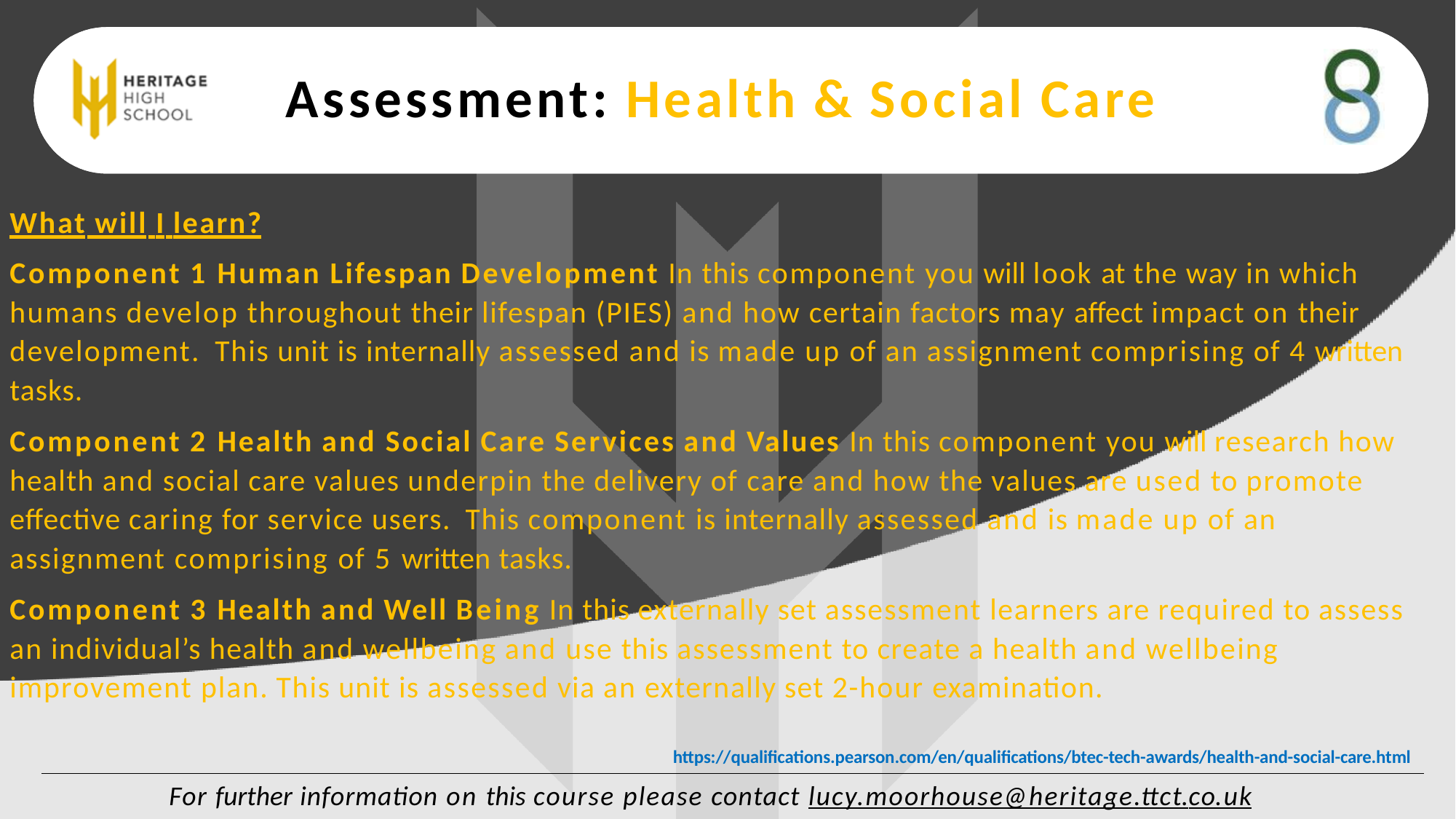

# Assessment: Health & Social Care
What will I learn?
Component 1 Human Lifespan Development In this component you will look at the way in which humans develop throughout their lifespan (PIES) and how certain factors may affect impact on their development. This unit is internally assessed and is made up of an assignment comprising of 4 written tasks.
Component 2 Health and Social Care Services and Values In this component you will research how health and social care values underpin the delivery of care and how the values are used to promote effective caring for service users. This component is internally assessed and is made up of an assignment comprising of 5 written tasks.
Component 3 Health and Well Being In this externally set assessment learners are required to assess an individual’s health and wellbeing and use this assessment to create a health and wellbeing improvement plan. This unit is assessed via an externally set 2-hour examination.
https://qualifications.pearson.com/en/qualifications/btec-tech-awards/health-and-social-care.html
For further information on this course please contact lucy.moorhouse@heritage.ttct.co.uk